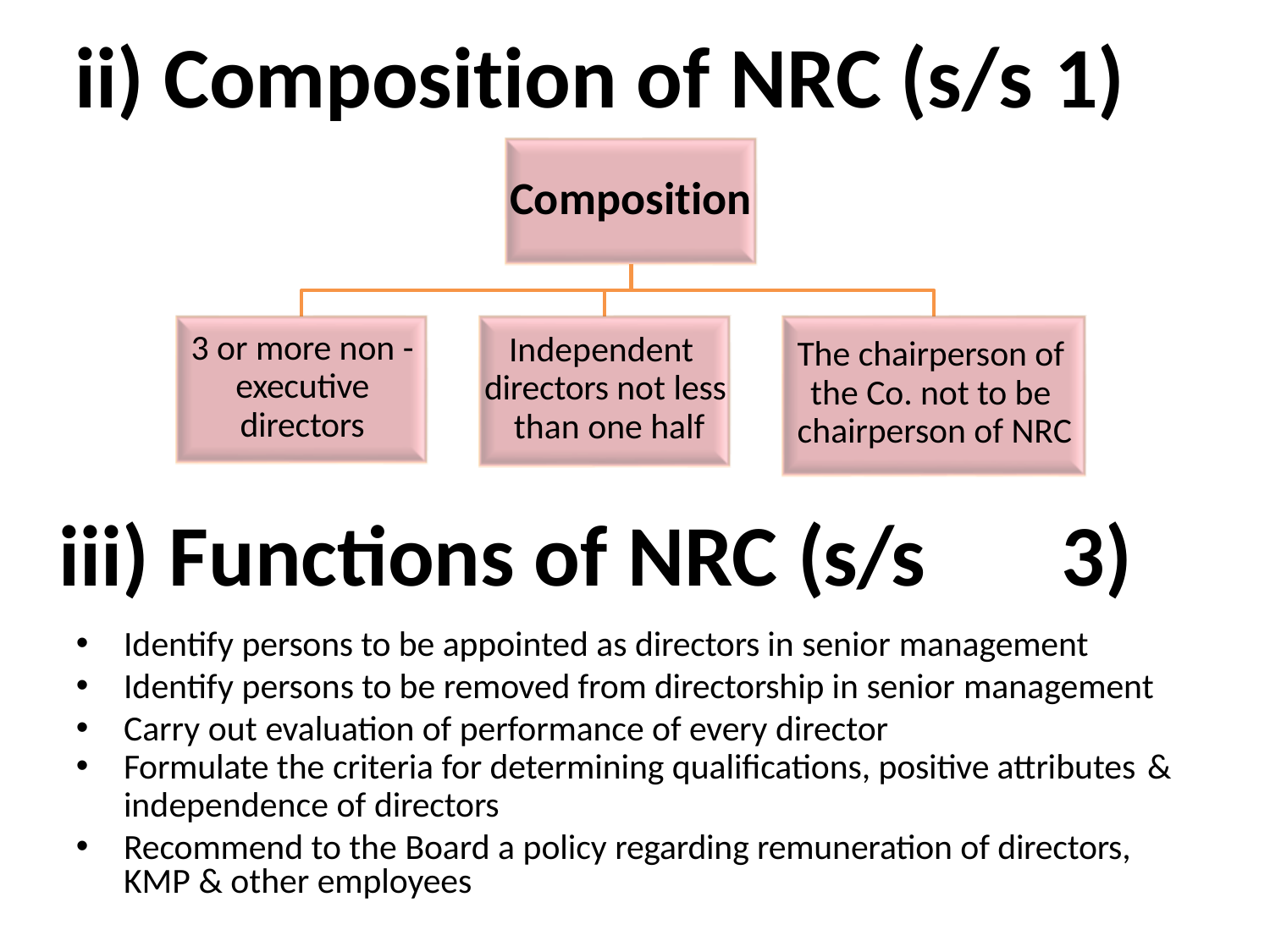

# ii) Composition of NRC (s/s	1)

Composition

3 or more non -  executive  directors
Independent  directors not less  than one half
The chairperson of  the Co. not to be  chairperson of NRC
Functions of NRC (s/s	3)
Identify persons to be appointed as directors in senior management
Identify persons to be removed from directorship in senior management
Carry out evaluation of performance of every director
Formulate the criteria for determining qualifications, positive attributes &
independence of directors
Recommend to the Board a policy regarding remuneration of directors,  KMP & other employees